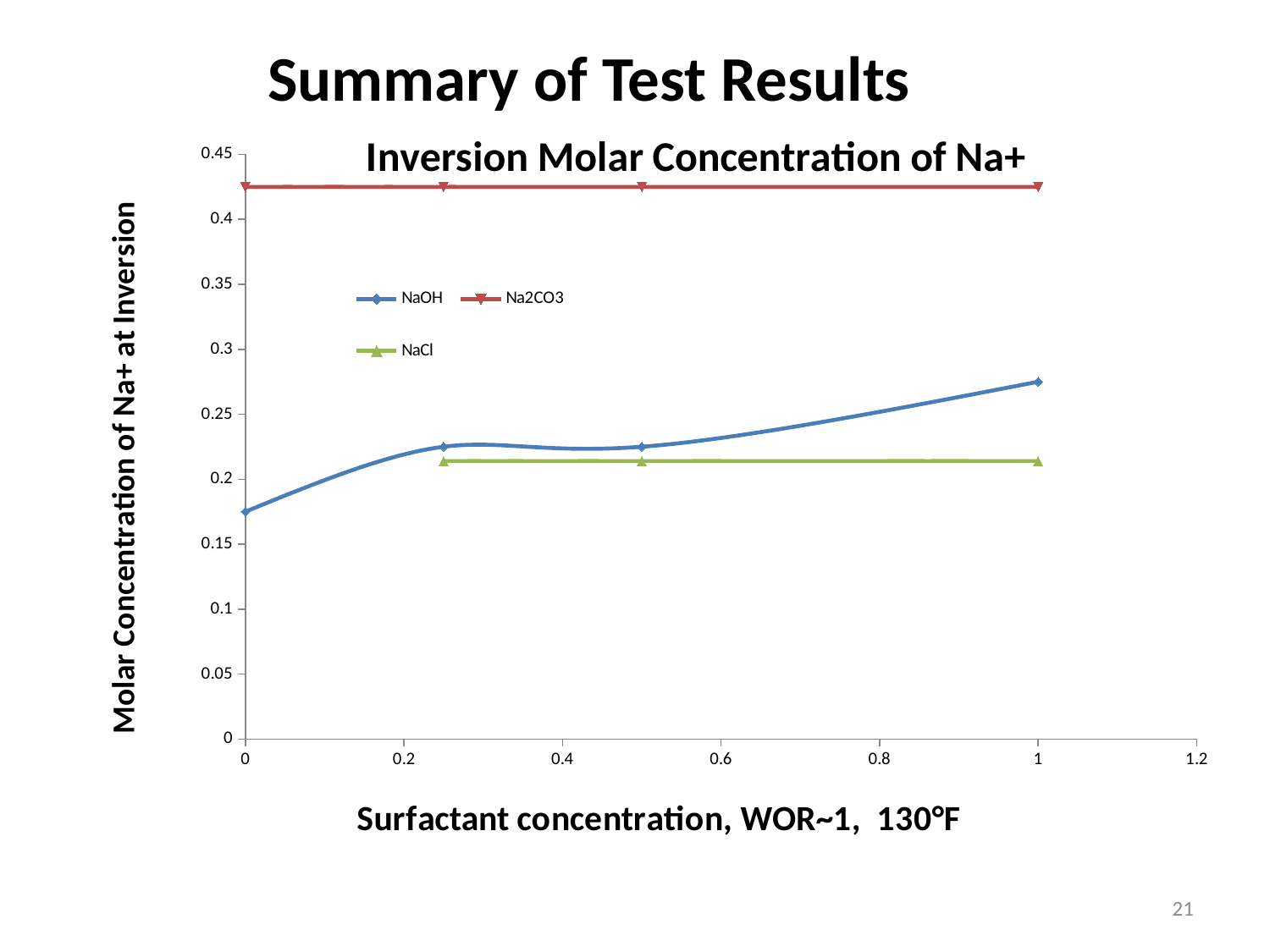

Summary of Test Results

### Chart: Inversion Molar Concentration of Na+

| Category | NaOH | Na2CO3 | NaCl |
|---|---|---|---|
21